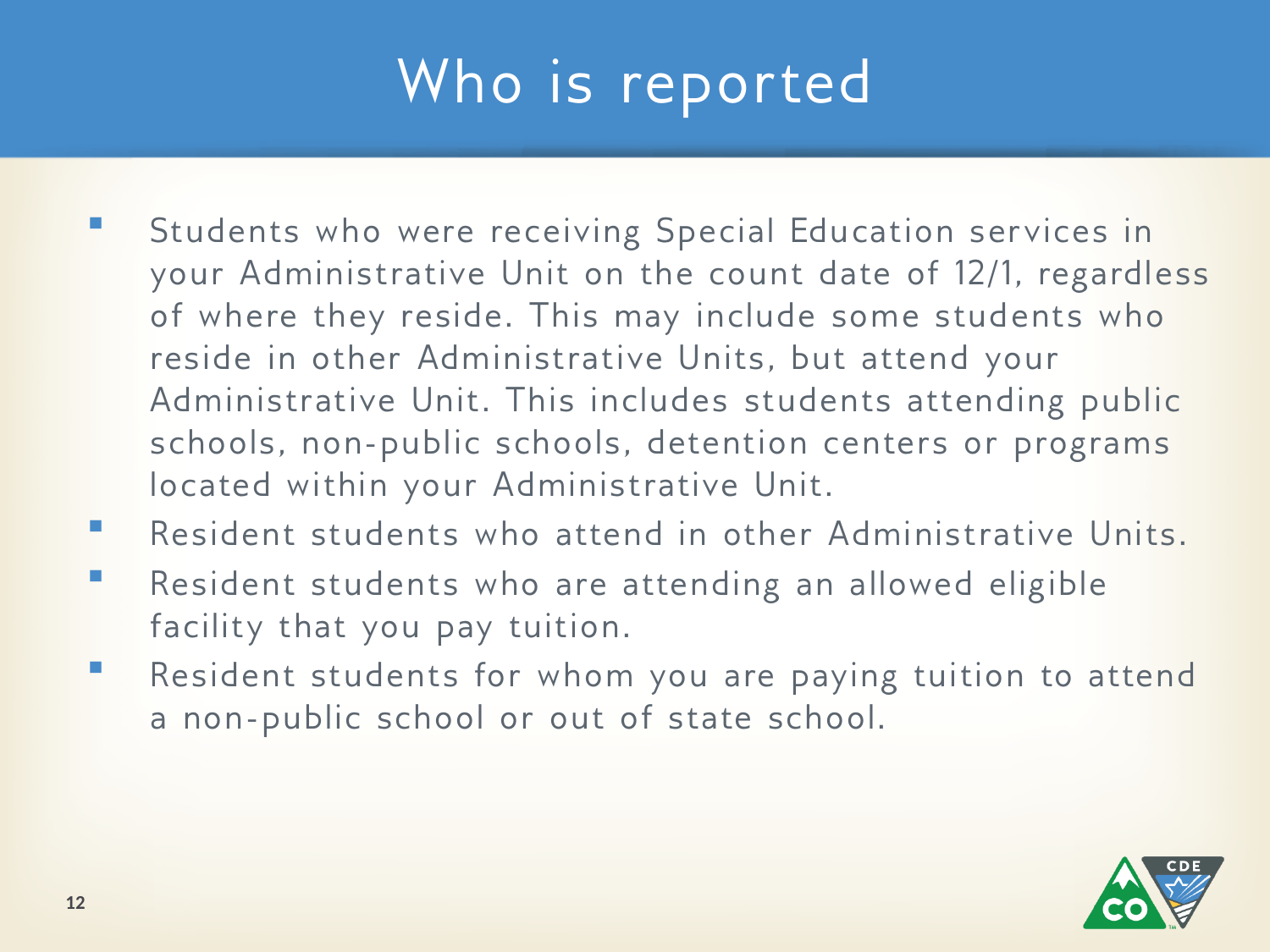

# Who is reported
Students who were receiving Special Education services in your Administrative Unit on the count date of 12/1, regardless of where they reside. This may include some students who reside in other Administrative Units, but attend your Administrative Unit. This includes students attending public schools, non-public schools, detention centers or programs located within your Administrative Unit.
Resident students who attend in other Administrative Units.
Resident students who are attending an allowed eligible facility that you pay tuition.
Resident students for whom you are paying tuition to attend a non-public school or out of state school.

12